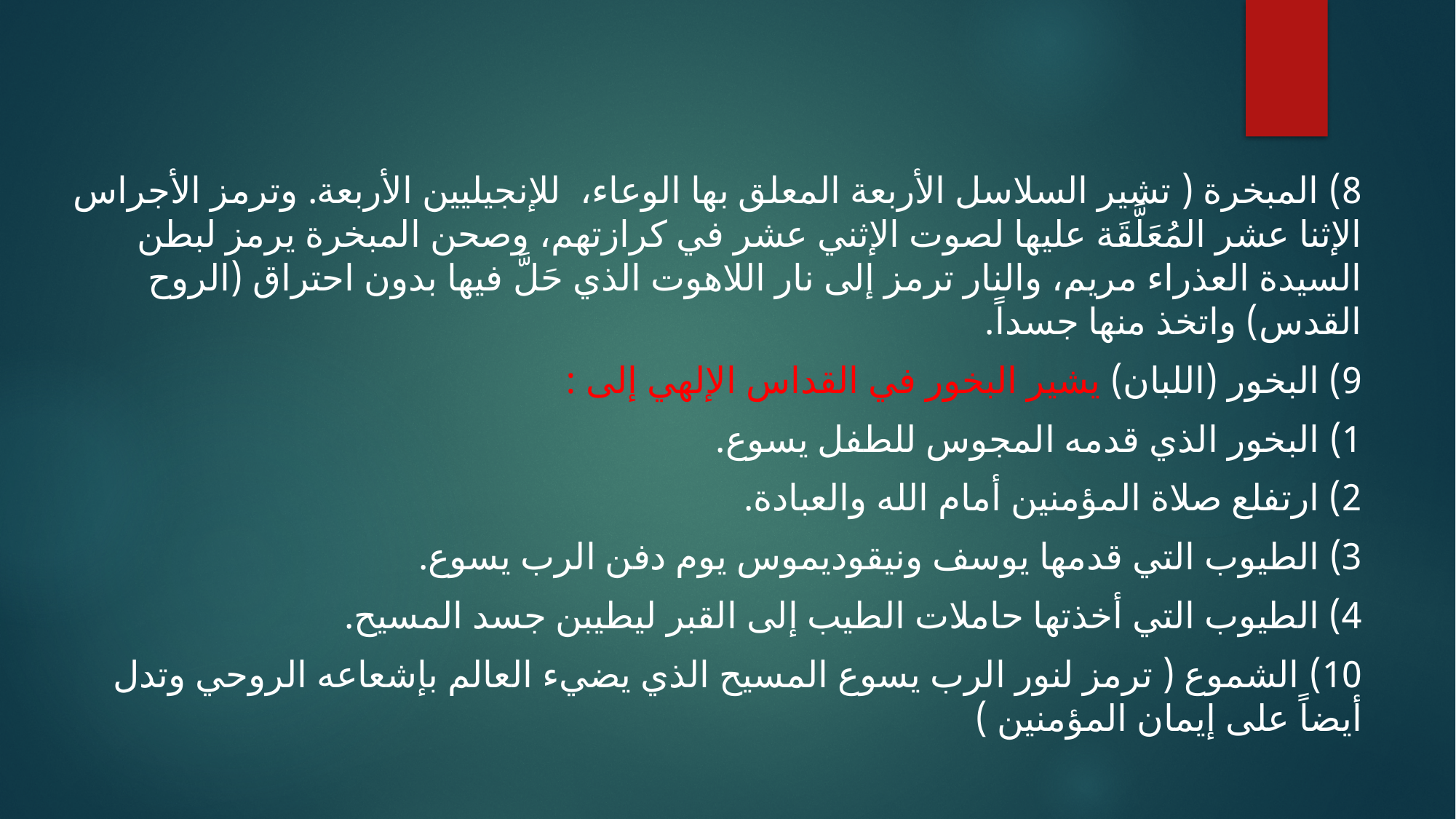

8) المبخرة ( تشير السلاسل الأربعة المعلق بها الوعاء،  للإنجيليين الأربعة. وترمز الأجراس الإثنا عشر المُعَلَّقَة عليها لصوت الإثني عشر في كرازتهم، وصحن المبخرة يرمز لبطن السيدة العذراء مريم، والنار ترمز إلى نار اللاهوت الذي حَلَّ فيها بدون احتراق (الروح القدس) واتخذ منها جسداً.
9) البخور (اللبان) يشير البخور في القداس الإلهي إلى :
1) البخور الذي قدمه المجوس للطفل يسوع.
2) ارتفلع صلاة المؤمنين أمام الله والعبادة.
3) الطيوب التي قدمها يوسف ونيقوديموس يوم دفن الرب يسوع.
4) الطيوب التي أخذتها حاملات الطيب إلى القبر ليطيبن جسد المسيح.
10) الشموع ( ترمز لنور الرب يسوع المسيح الذي يضيء العالم بإشعاعه الروحي وتدل أيضاً على إيمان المؤمنين )